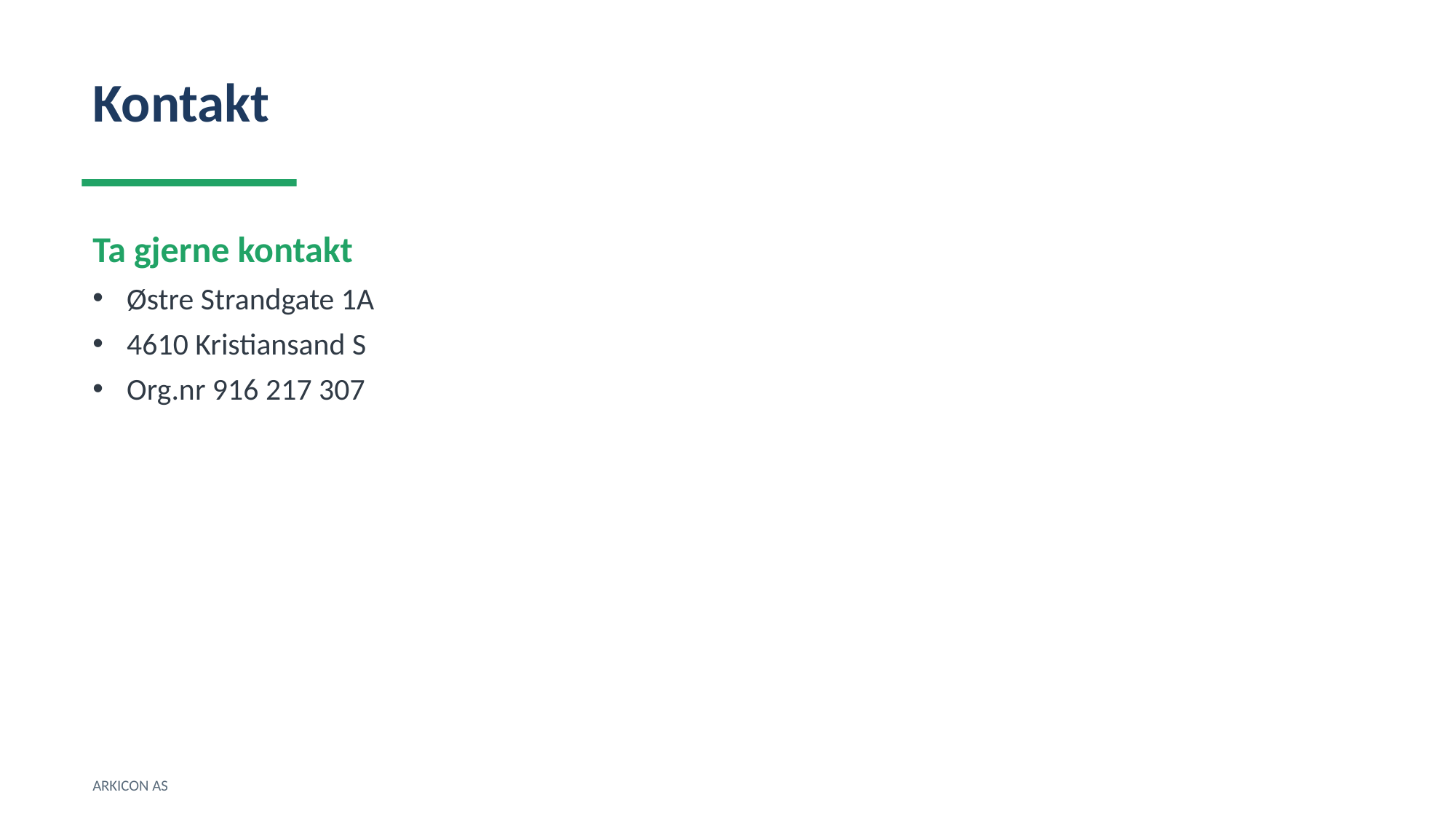

Kontakt

Ta gjerne kontakt
Østre Strandgate 1A
4610 Kristiansand S
Org.nr 916 217 307
ARKICON AS